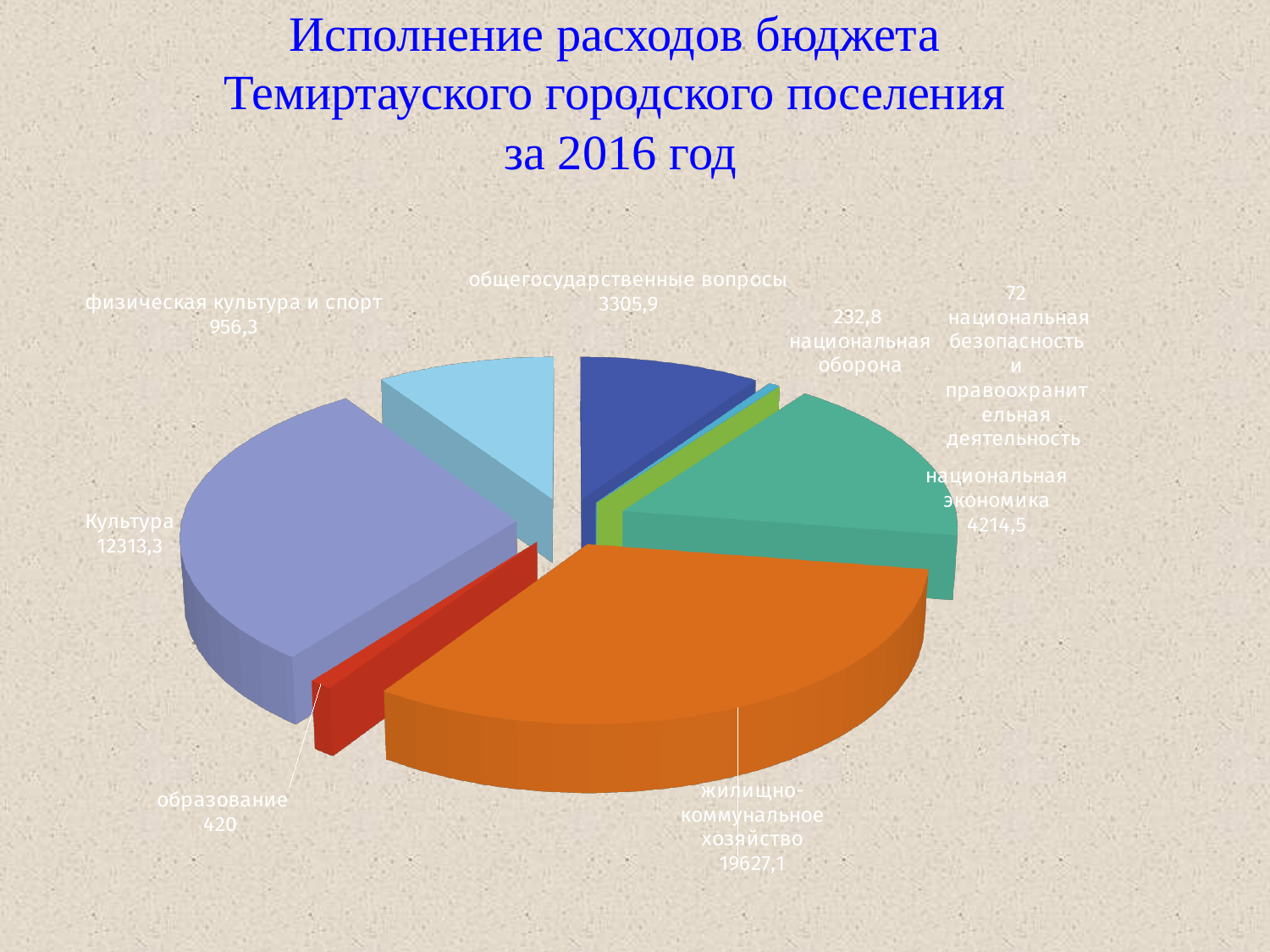

# Исполнение расходов бюджета Темиртауского городского поселения за 2016 год

[unsupported chart]